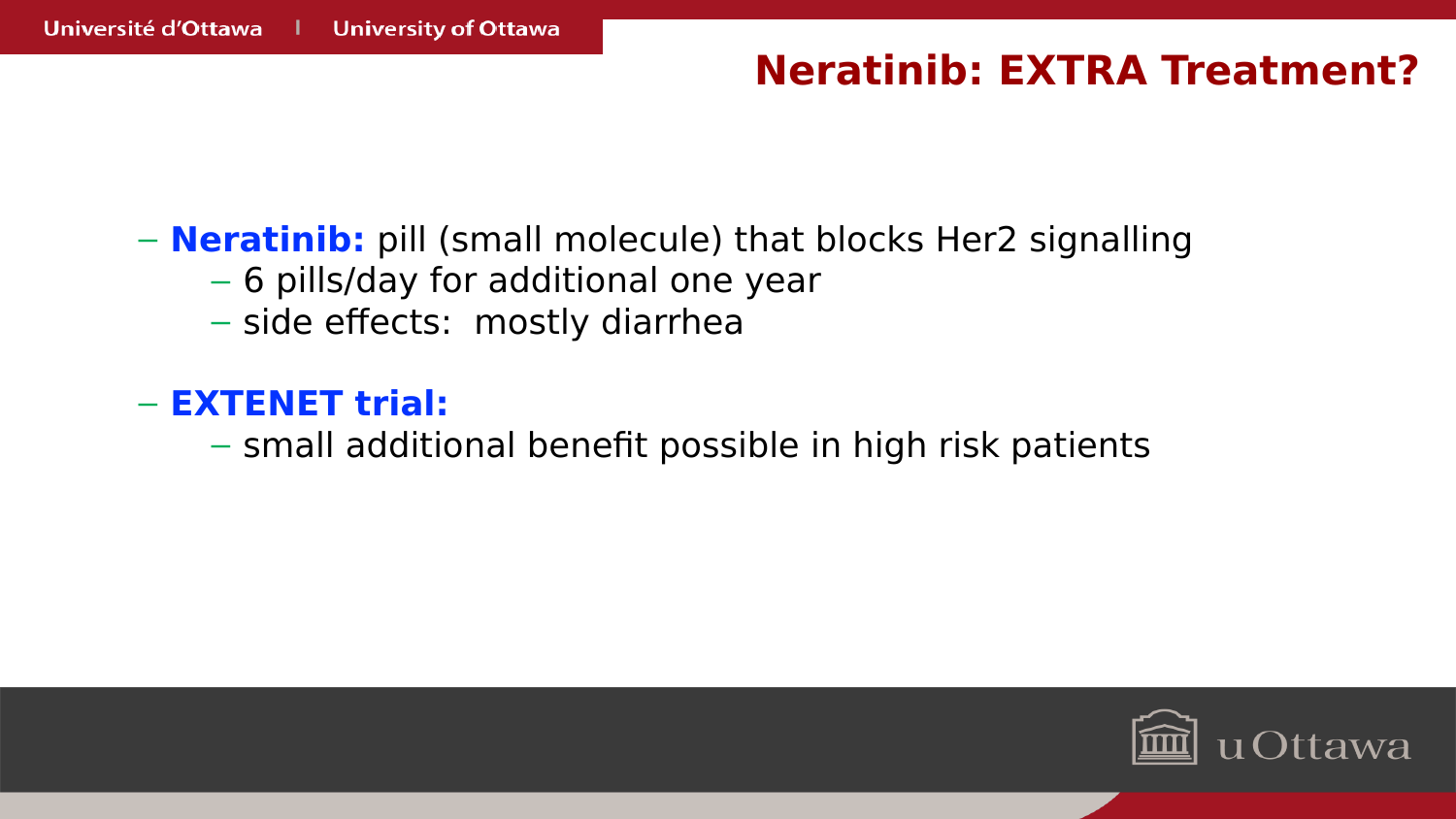

# Neratinib: EXTRA Treatment?
Neratinib: pill (small molecule) that blocks Her2 signalling
6 pills/day for additional one year
side effects:  mostly diarrhea
EXTENET trial:
small additional benefit possible in high risk patients